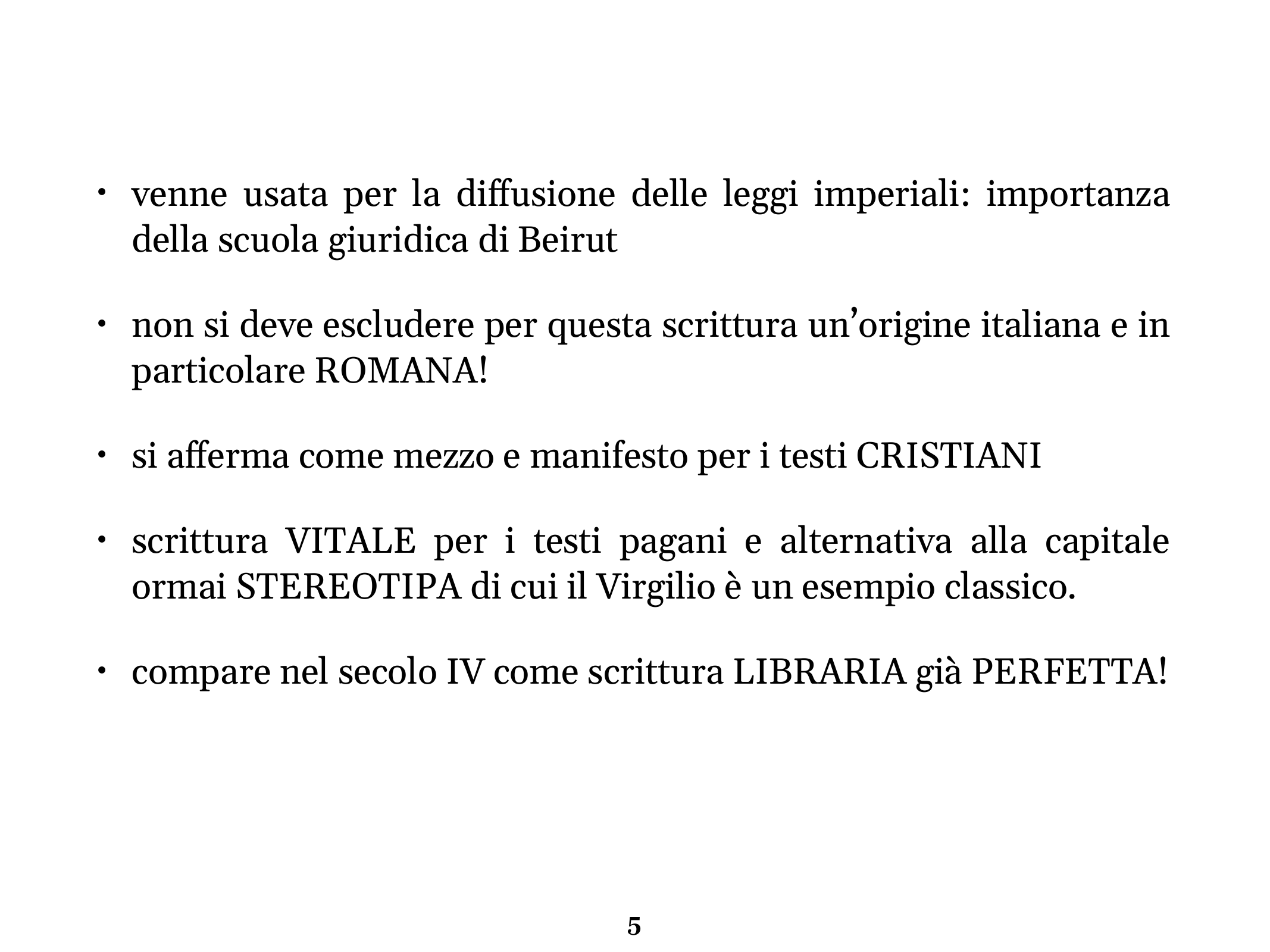

venne usata per la diffusione delle leggi imperiali: importanza della scuola giuridica di Beirut
non si deve escludere per questa scrittura un’origine italiana e in particolare ROMANA!
si afferma come mezzo e manifesto per i testi CRISTIANI
scrittura VITALE per i testi pagani e alternativa alla capitale ormai STEREOTIPA di cui il Virgilio è un esempio classico.
compare nel secolo IV come scrittura LIBRARIA già PERFETTA!
5